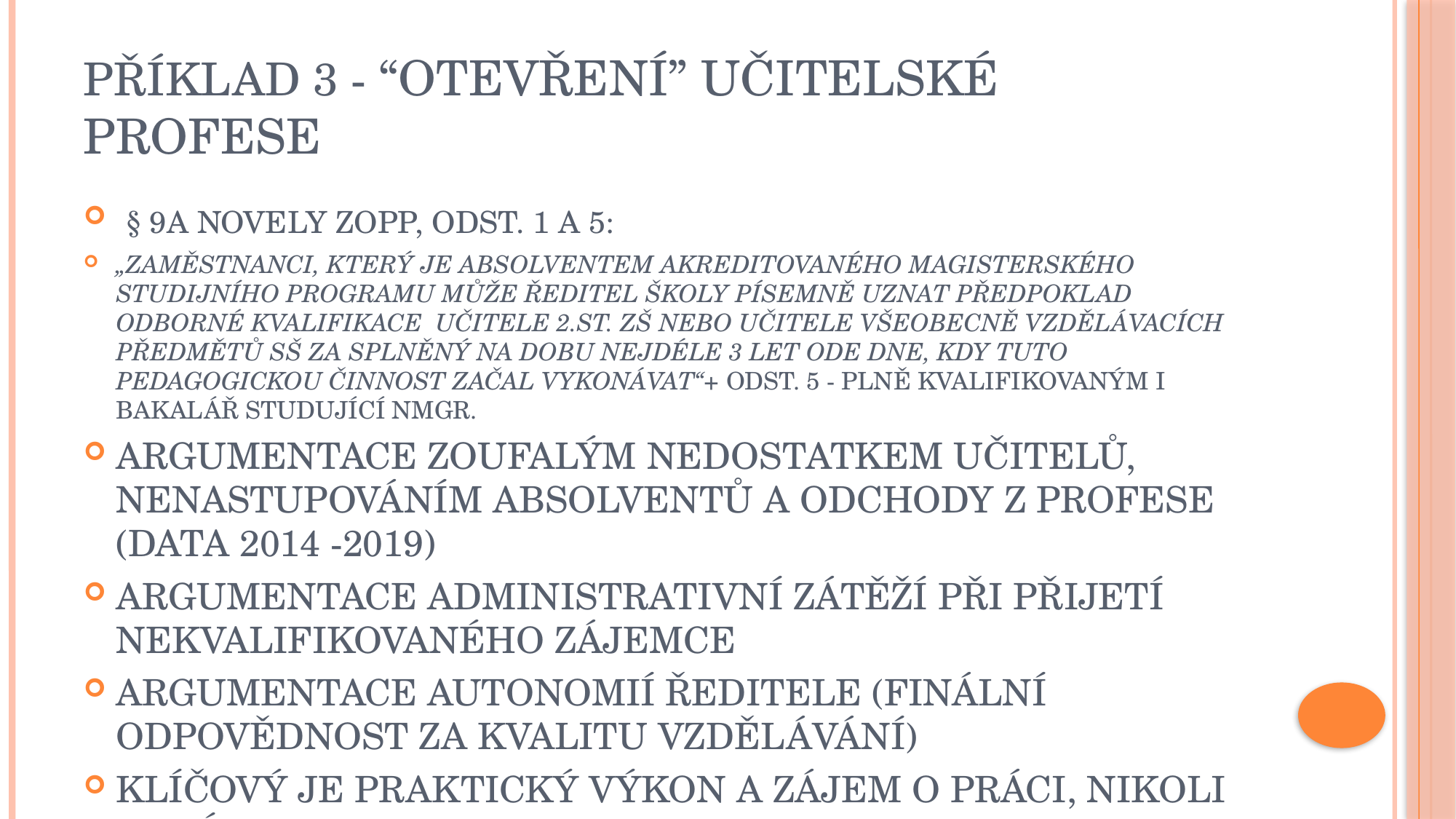

# Příklad 3 - “otevření” učitelské profese
 § 9a novely ZoPP, odst. 1 a 5:
„ZAMĚSTNANCI, KTERÝ JE ABSOLVENTEM AKREDITOVANÉHO MAGISTERSKÉHO STUDIJNÍHO PROGRAMU MŮŽE ŘEDITEL ŠKOLY PÍSEMNĚ UZNAT PŘEDPOKLAD ODBORNÉ KVALIFIKACE  UČITELE 2.ST. ZŠ NEBO UČITELE VŠEOBECNĚ VZDĚLÁVACÍCH PŘEDMĚTŮ SŠ ZA SPLNĚNÝ NA DOBU NEJDÉLE 3 LET ODE DNE, KDY TUTO PEDAGOGICKOU ČINNOST ZAČAL VYKONÁVAT“+ ODST. 5 - PLNĚ KVALIFIKOVANÝM I BAKALÁŘ STUDUJÍCÍ NMGR.
Argumentace zoufalým nedostatkem učitelů, nenastupováním absolventů a odchody z profese (data 2014 -2019)
Argumentace administrativní zátěží při přijetí nekvalifikovaného zájemce
Argumentace autonomií ředitele (finální odpovědnost za kvalitu vzdělávání)
Klíčový je praktický výkon a zájem o práci, nikoli „papír“